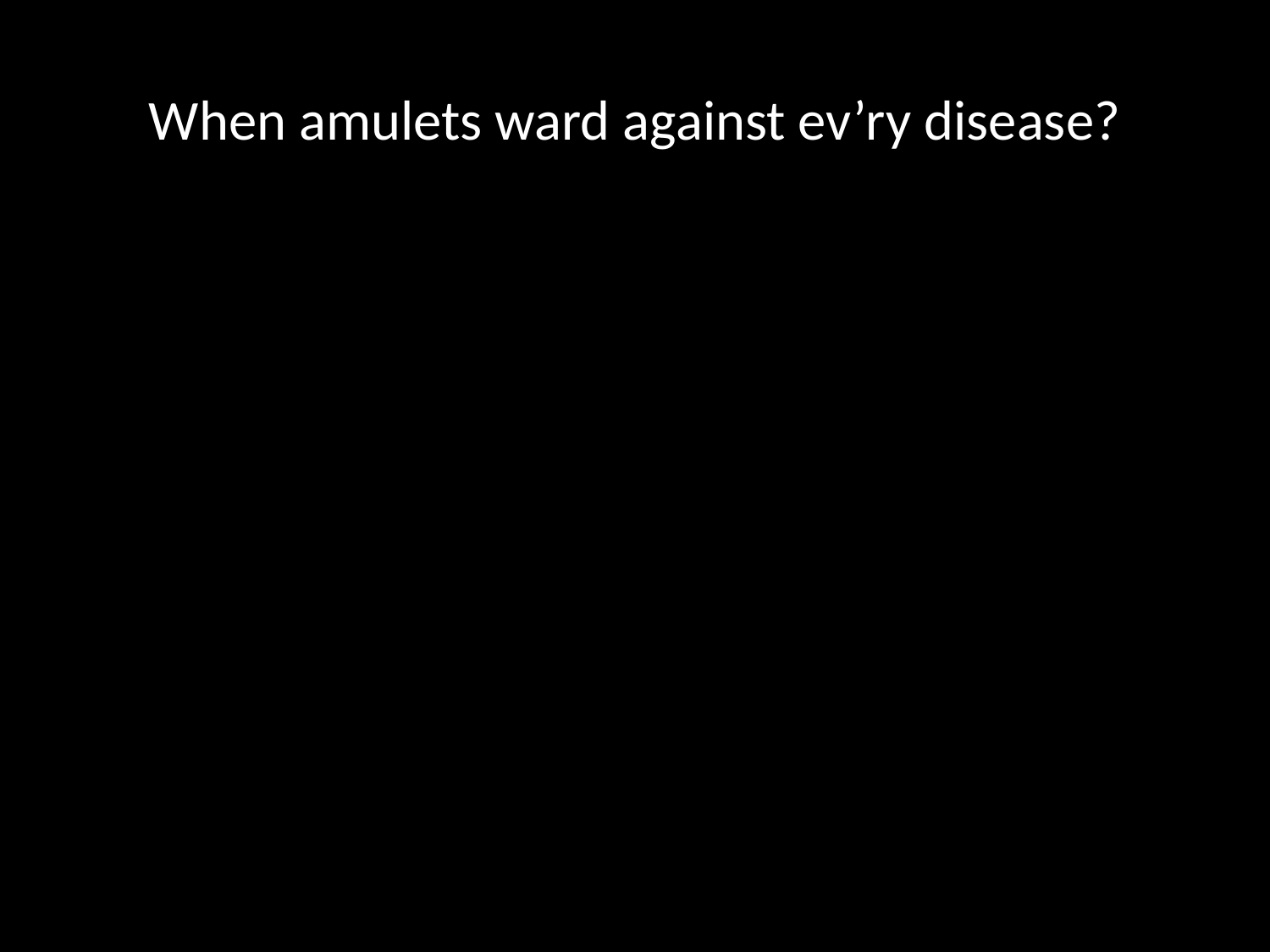

# When amulets ward against ev’ry disease?